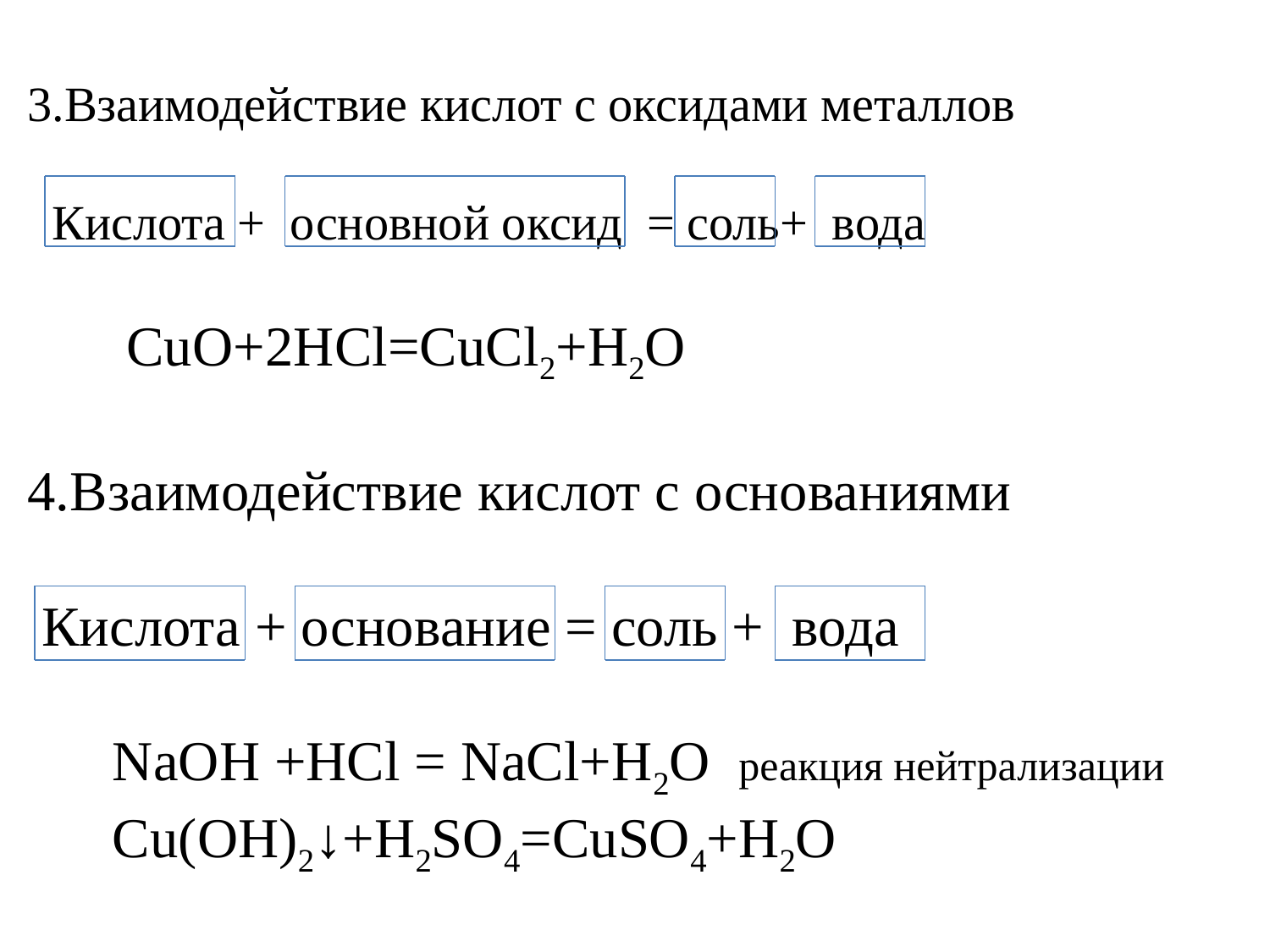

3.Взаимодействие кислот с оксидами металлов

  Кислота +  основной оксид  = соль+  вода

       CuO+2HCl=CuCl2+H2O

4.Взаимодействие кислот с основаниями

 Кислота + основание = соль +  вода

      NaOH +HCl = NaCl+H2O  реакция нейтрализации
      Cu(OH)2↓+H2SO4=CuSO4+H2O